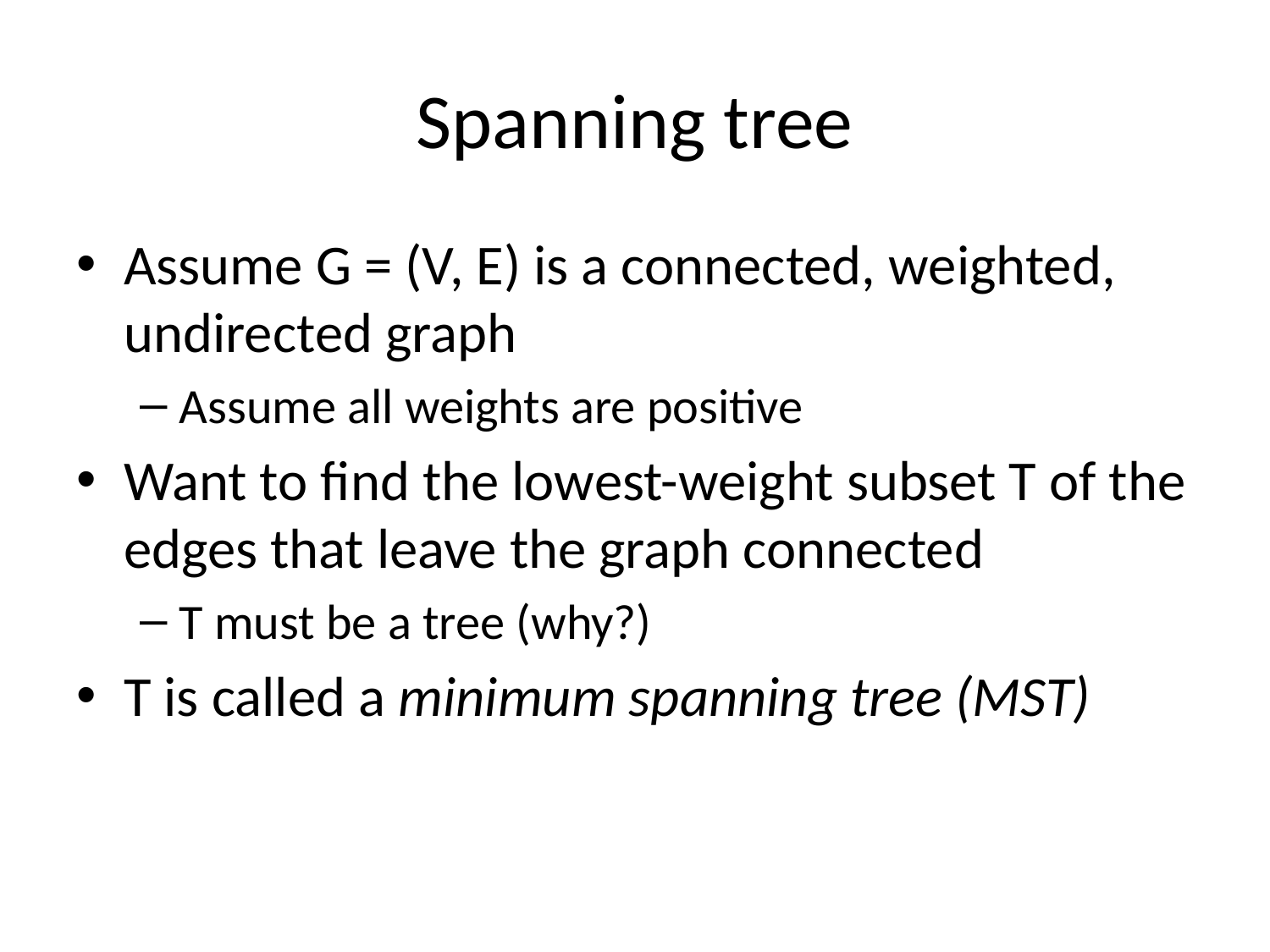

# Spanning tree
Assume G = (V, E) is a connected, weighted, undirected graph
Assume all weights are positive
Want to find the lowest-weight subset T of the edges that leave the graph connected
T must be a tree (why?)
T is called a minimum spanning tree (MST)